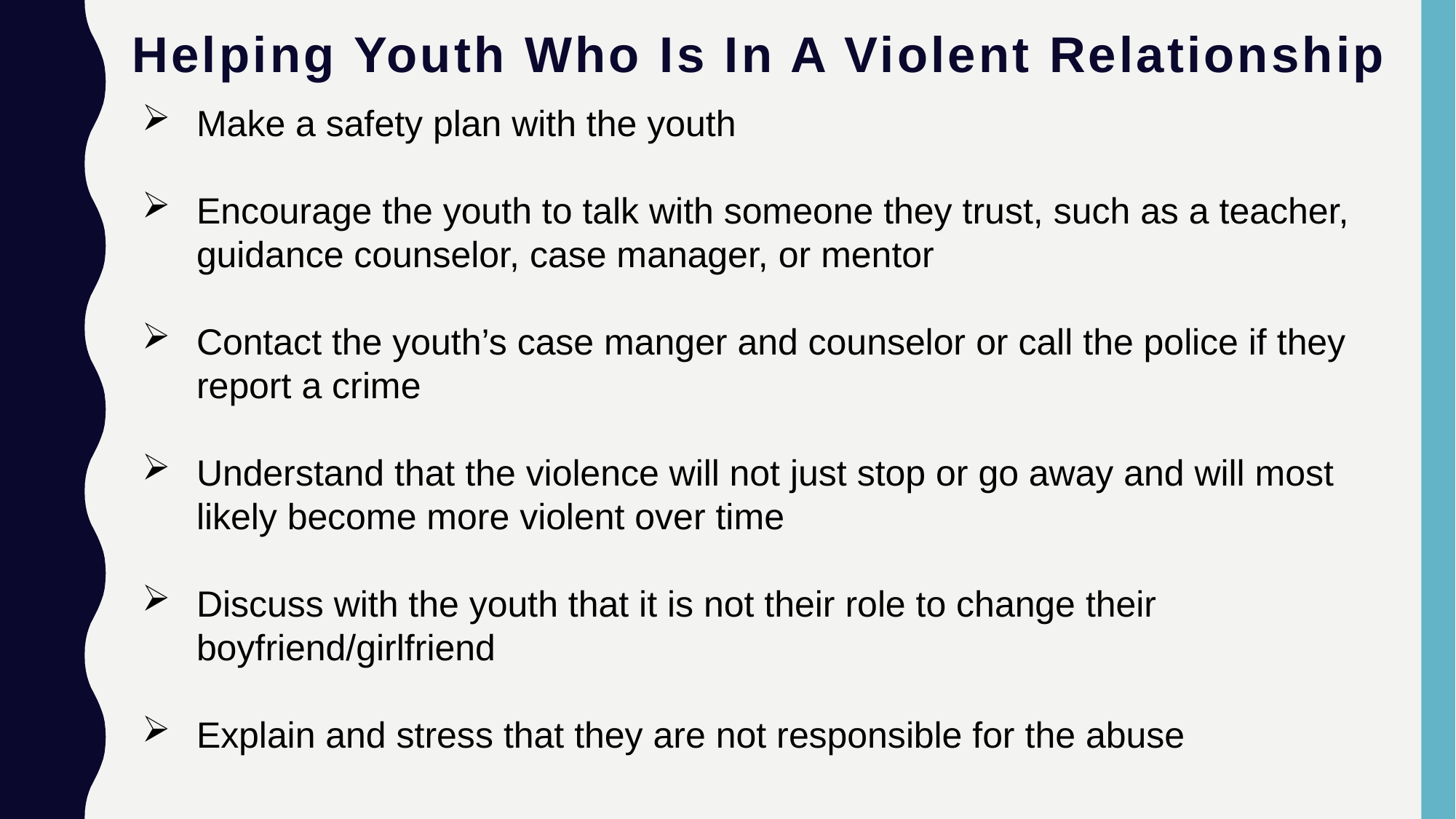

# Helping Youth Who Is In A Violent Relationship
Make a safety plan with the youth

Encourage the youth to talk with someone they trust, such as a teacher, guidance counselor, case manager, or mentor

Contact the youth’s case manger and counselor or call the police if they report a crime

Understand that the violence will not just stop or go away and will most likely become more violent over time

Discuss with the youth that it is not their role to change their boyfriend/girlfriend

Explain and stress that they are not responsible for the abuse